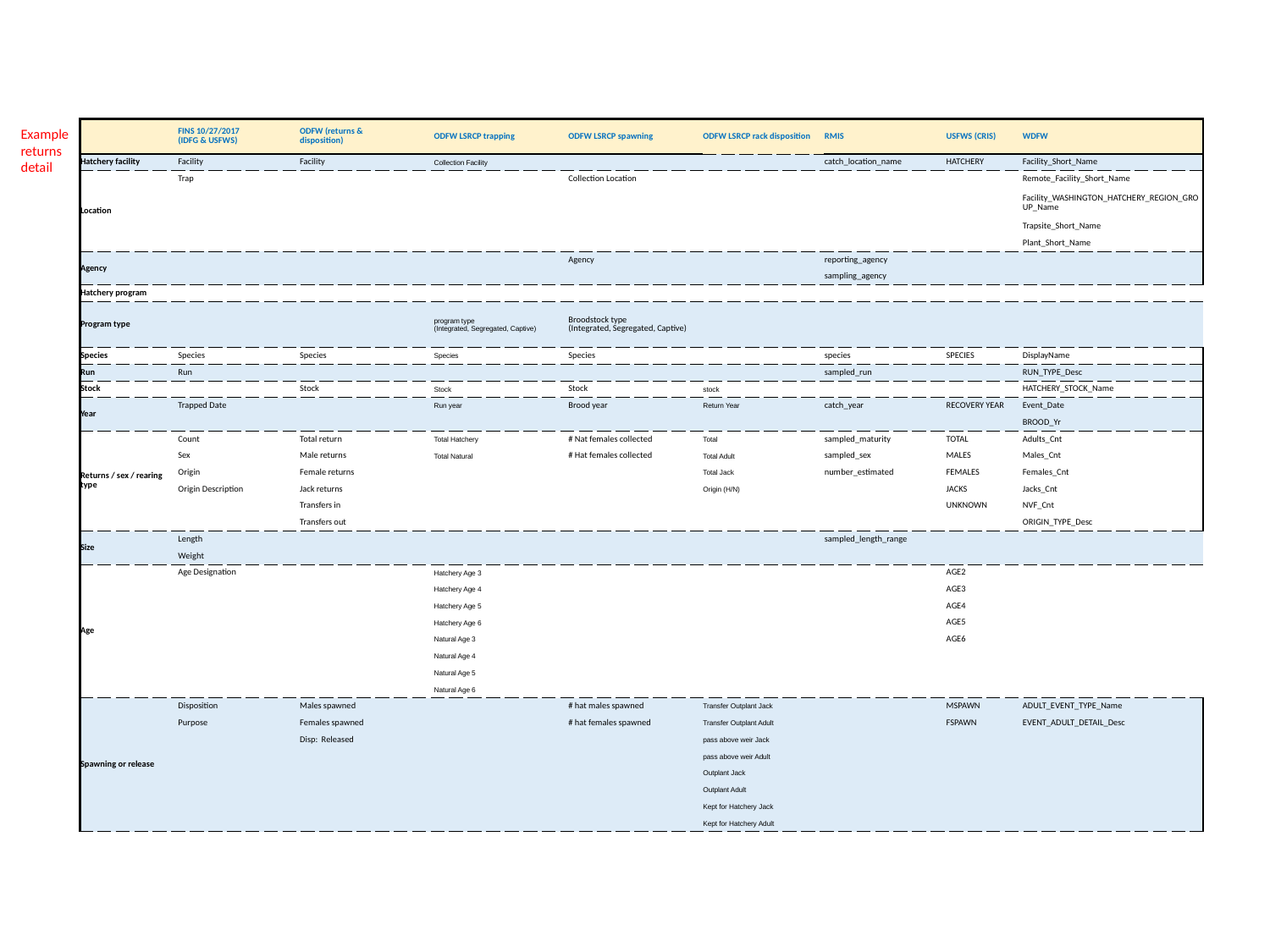

|  | FINS 10/27/2017 (IDFG & USFWS) | ODFW (returns & disposition) | ODFW LSRCP trapping | ODFW LSRCP spawning | ODFW LSRCP rack disposition | RMIS | USFWS (CRIS) | WDFW |
| --- | --- | --- | --- | --- | --- | --- | --- | --- |
| Hatchery facility | Facility | Facility | Collection Facility |  |  | catch\_location\_name | HATCHERY | Facility\_Short\_Name |
| Location | Trap |  |  | Collection Location |  |  |  | Remote\_Facility\_Short\_Name |
|  |  |  |  |  |  |  |  | Facility\_WASHINGTON\_HATCHERY\_REGION\_GROUP\_Name |
|  |  |  |  |  |  |  |  | Trapsite\_Short\_Name |
|  |  |  |  |  |  |  |  | Plant\_Short\_Name |
| Agency |  |  |  | Agency |  | reporting\_agency |  |  |
|  |  |  |  |  |  | sampling\_agency |  |  |
| Hatchery program |  |  |  |  |  |  |  |  |
| Program type |  |  | program type (Integrated, Segregated, Captive) | Broodstock type (Integrated, Segregated, Captive) |  |  |  |  |
| Species | Species | Species | Species | Species |  | species | SPECIES | DisplayName |
| Run | Run |  |  |  |  | sampled\_run |  | RUN\_TYPE\_Desc |
| Stock |  | Stock | Stock | Stock | stock |  |  | HATCHERY\_STOCK\_Name |
| Year | Trapped Date |  | Run year | Brood year | Return Year | catch\_year | RECOVERY YEAR | Event\_Date |
|  |  |  |  |  |  |  |  | BROOD\_Yr |
| Returns / sex / rearing type | Count | Total return | Total Hatchery | # Nat females collected | Total | sampled\_maturity | TOTAL | Adults\_Cnt |
|  | Sex | Male returns | Total Natural | # Hat females collected | Total Adult | sampled\_sex | MALES | Males\_Cnt |
|  | Origin | Female returns |  |  | Total Jack | number\_estimated | FEMALES | Females\_Cnt |
|  | Origin Description | Jack returns |  |  | Origin (H/N) |  | JACKS | Jacks\_Cnt |
|  |  | Transfers in |  |  |  |  | UNKNOWN | NVF\_Cnt |
|  |  | Transfers out |  |  |  |  |  | ORIGIN\_TYPE\_Desc |
| Size | Length |  |  |  |  | sampled\_length\_range |  |  |
|  | Weight |  |  |  |  |  |  |  |
| Age | Age Designation |  | Hatchery Age 3 |  |  |  | AGE2 |  |
|  |  |  | Hatchery Age 4 |  |  |  | AGE3 |  |
|  |  |  | Hatchery Age 5 |  |  |  | AGE4 |  |
|  |  |  | Hatchery Age 6 |  |  |  | AGE5 |  |
|  |  |  | Natural Age 3 |  |  |  | AGE6 |  |
|  |  |  | Natural Age 4 |  |  |  |  |  |
|  |  |  | Natural Age 5 |  |  |  |  |  |
|  |  |  | Natural Age 6 |  |  |  |  |  |
| Spawning or release | Disposition | Males spawned |  | # hat males spawned | Transfer Outplant Jack |  | MSPAWN | ADULT\_EVENT\_TYPE\_Name |
|  | Purpose | Females spawned |  | # hat females spawned | Transfer Outplant Adult |  | FSPAWN | EVENT\_ADULT\_DETAIL\_Desc |
|  |  | Disp: Released |  |  | pass above weir Jack |  |  |  |
|  |  |  |  |  | pass above weir Adult |  |  |  |
|  |  |  |  |  | Outplant Jack |  |  |  |
|  |  |  |  |  | Outplant Adult |  |  |  |
|  |  |  |  |  | Kept for Hatchery Jack |  |  |  |
|  |  |  |  |  | Kept for Hatchery Adult |  |  |  |
Example
returns
detail